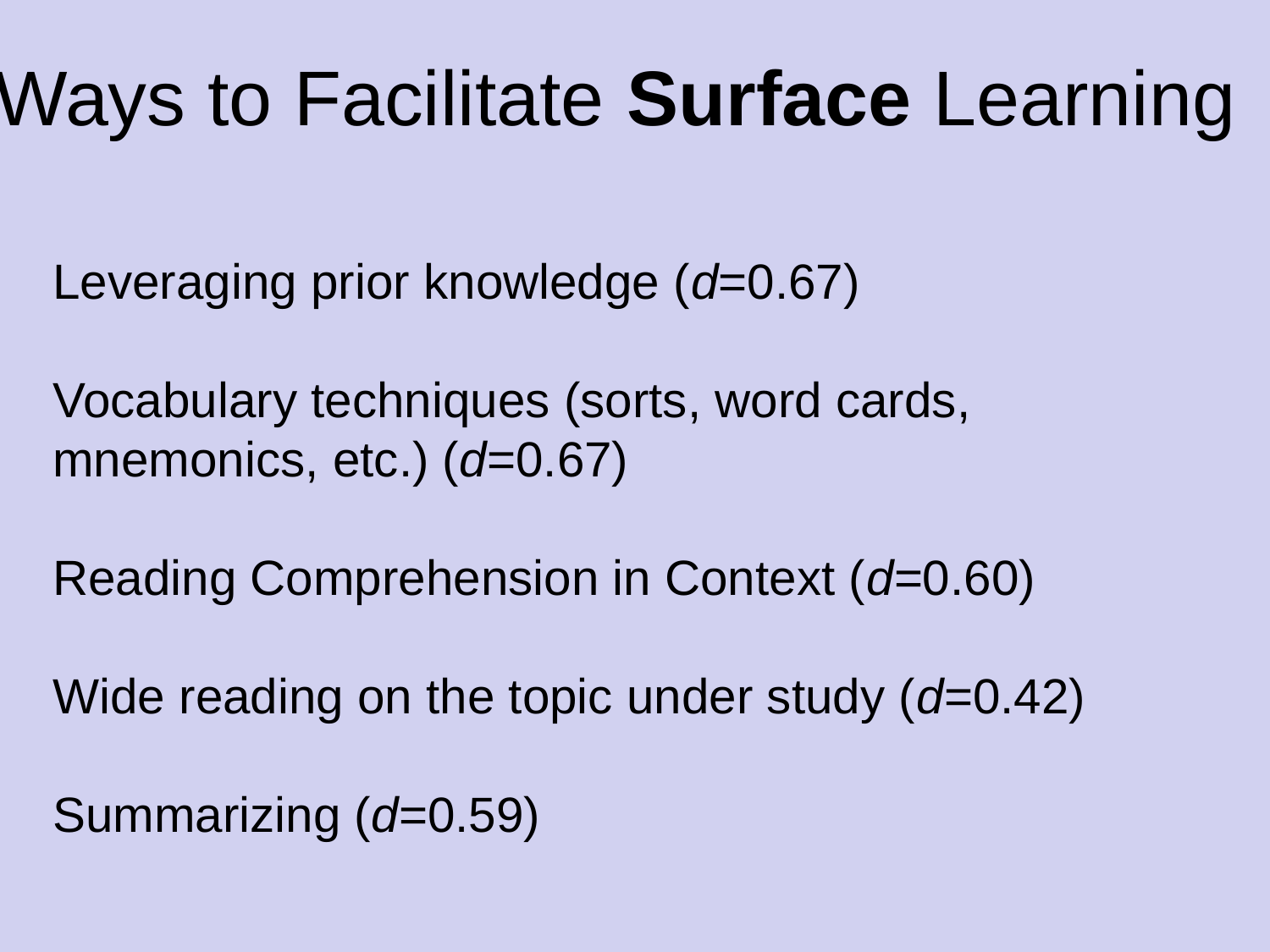

Ways to Facilitate Surface Learning
Leveraging prior knowledge (d=0.67)

Vocabulary techniques (sorts, word cards, mnemonics, etc.) (d=0.67)

Reading Comprehension in Context (d=0.60)

Wide reading on the topic under study (d=0.42)

Summarizing (d=0.59)